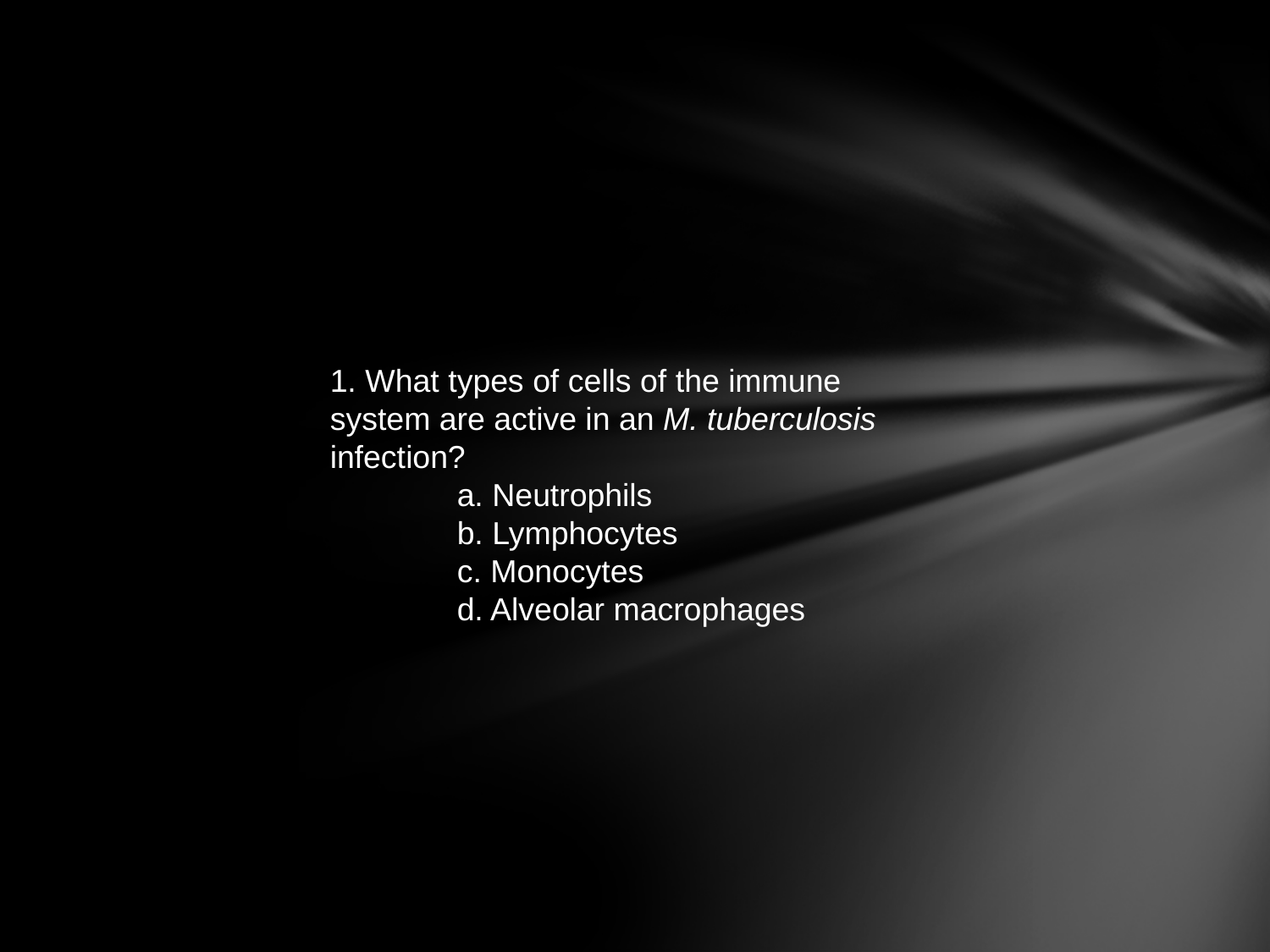

1. What types of cells of the immune system are active in an M. tuberculosis infection?
	a. Neutrophils
	b. Lymphocytes
	c. Monocytes
	d. Alveolar macrophages